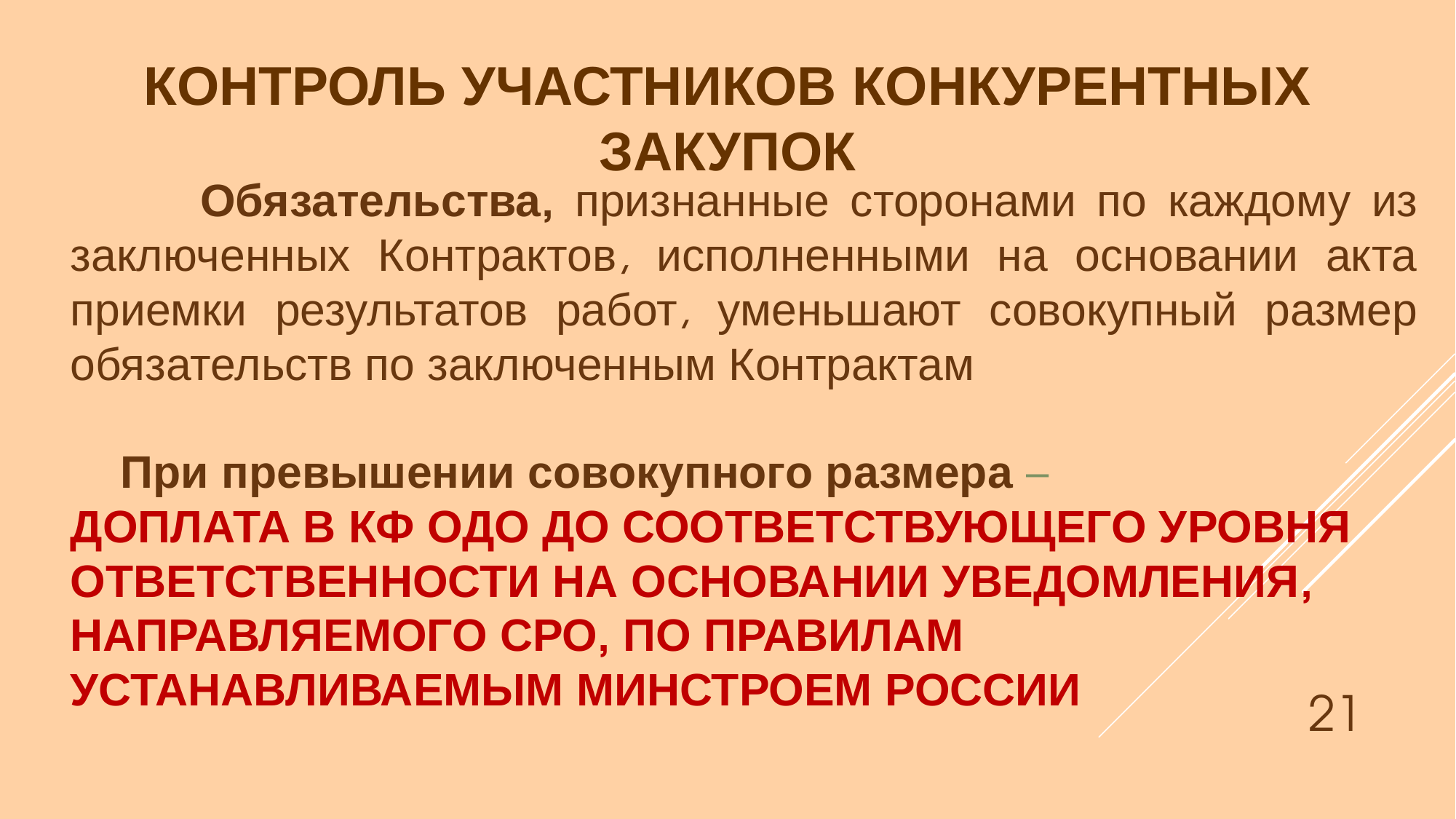

Контроль участников конкурентных закупок
		 Обязательства, признанные сторонами по каждому из заключенных Контрактов, исполненными на основании акта приемки результатов работ, уменьшают совокупный размер обязательств по заключенным Контрактам

	    При превышении совокупного размера –
доплата в КФ ОДО до соответствующего уровня ответственности на основании уведомления, направляемого сро, по правилам устанавливаемым минстроем россии
21